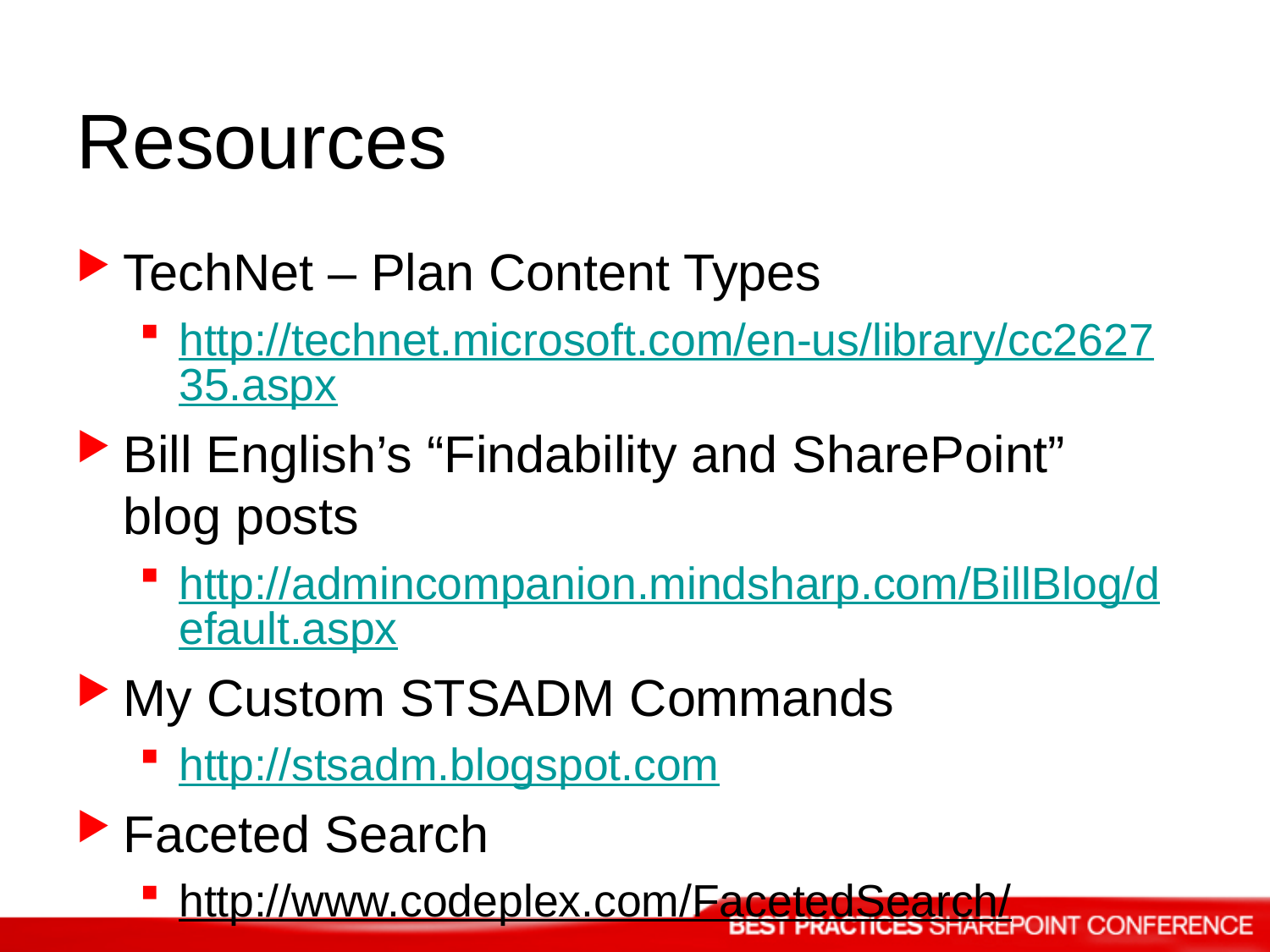

# Resources
TechNet – Plan Content Types
http://technet.microsoft.com/en-us/library/cc262735.aspx
Bill English’s “Findability and SharePoint” blog posts
http://admincompanion.mindsharp.com/BillBlog/default.aspx
My Custom STSADM Commands
http://stsadm.blogspot.com
Faceted Search
http://www.codeplex.com/FacetedSearch/